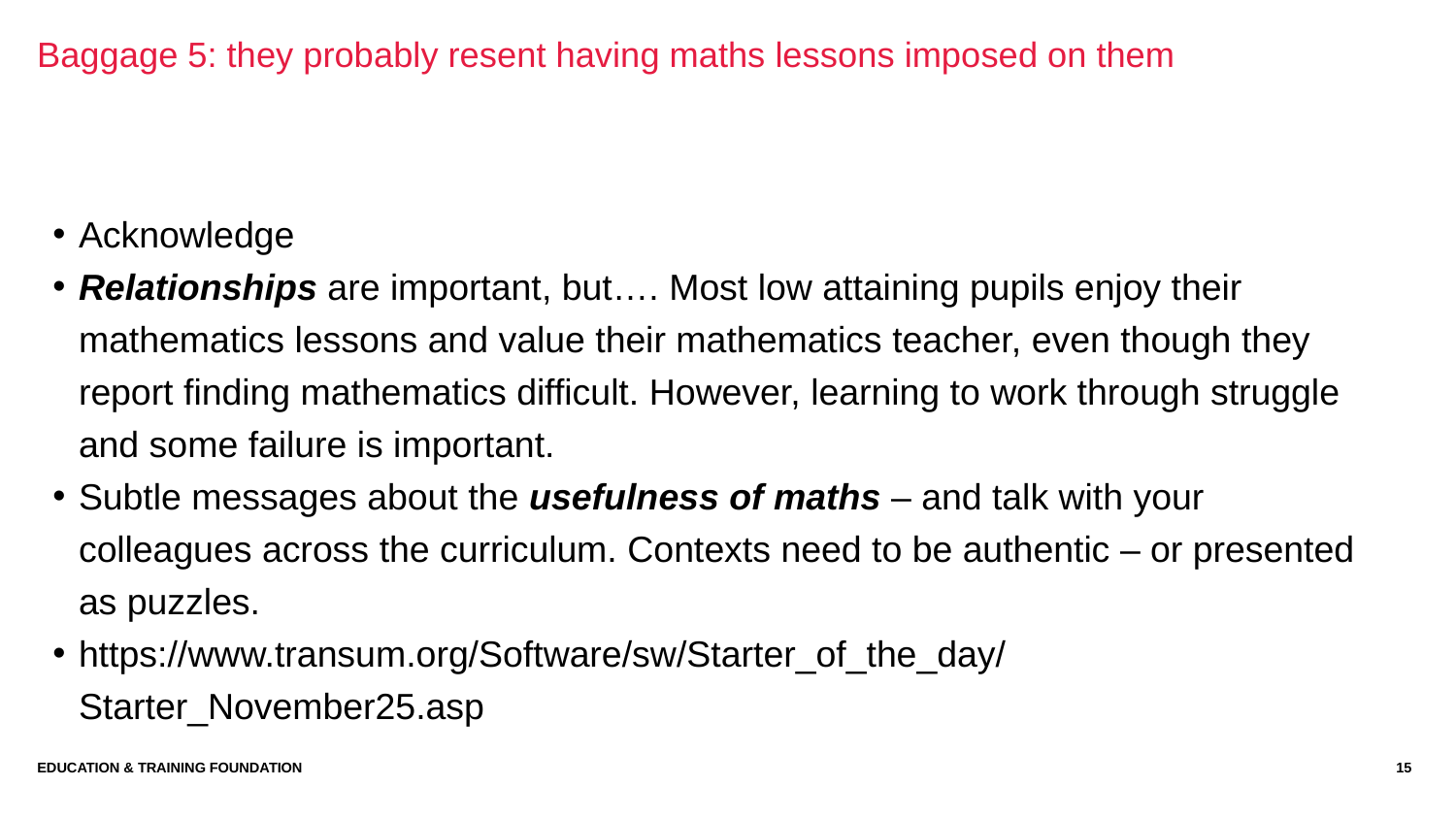

# Baggage 5: they probably resent having maths lessons imposed on them
Acknowledge
Relationships are important, but…. Most low attaining pupils enjoy their mathematics lessons and value their mathematics teacher, even though they report finding mathematics difficult. However, learning to work through struggle and some failure is important.
Subtle messages about the usefulness of maths – and talk with your colleagues across the curriculum. Contexts need to be authentic – or presented as puzzles.
https://www.transum.org/Software/sw/Starter_of_the_day/Starter_November25.asp

Education & Training Foundation
15